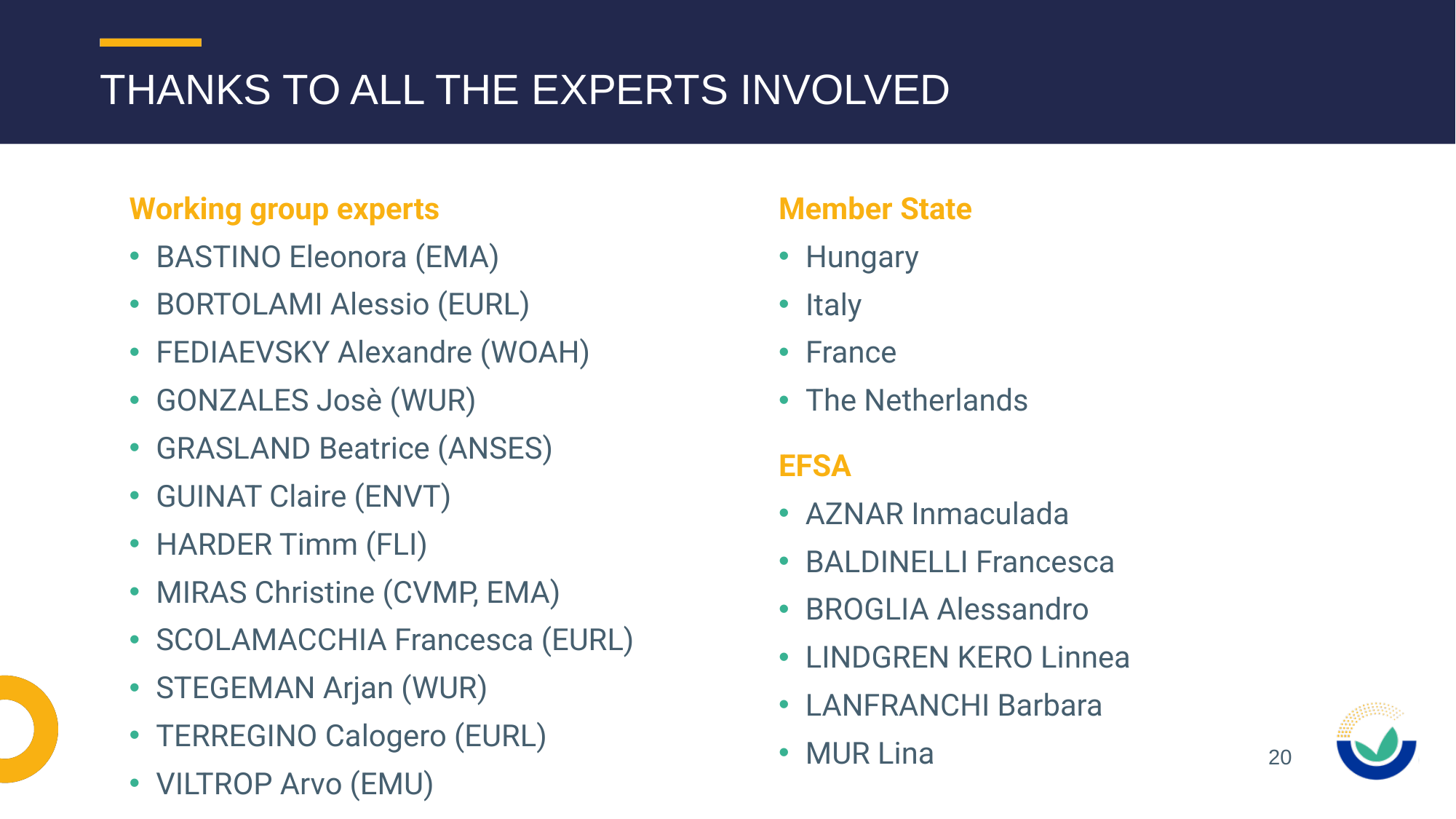

# Thanks to all the Experts involved
Working group experts
BASTINO Eleonora (EMA)
BORTOLAMI Alessio (EURL)
FEDIAEVSKY Alexandre (WOAH)
GONZALES Josè (WUR)
GRASLAND Beatrice (ANSES)
GUINAT Claire (ENVT)
HARDER Timm (FLI)
MIRAS Christine (CVMP, EMA)
SCOLAMACCHIA Francesca (EURL)
STEGEMAN Arjan (WUR)
TERREGINO Calogero (EURL)
VILTROP Arvo (EMU)

Member State
Hungary
Italy
France
The Netherlands

EFSA
AZNAR Inmaculada
BALDINELLI Francesca
BROGLIA Alessandro
LINDGREN KERO Linnea
LANFRANCHI Barbara
MUR Lina

20